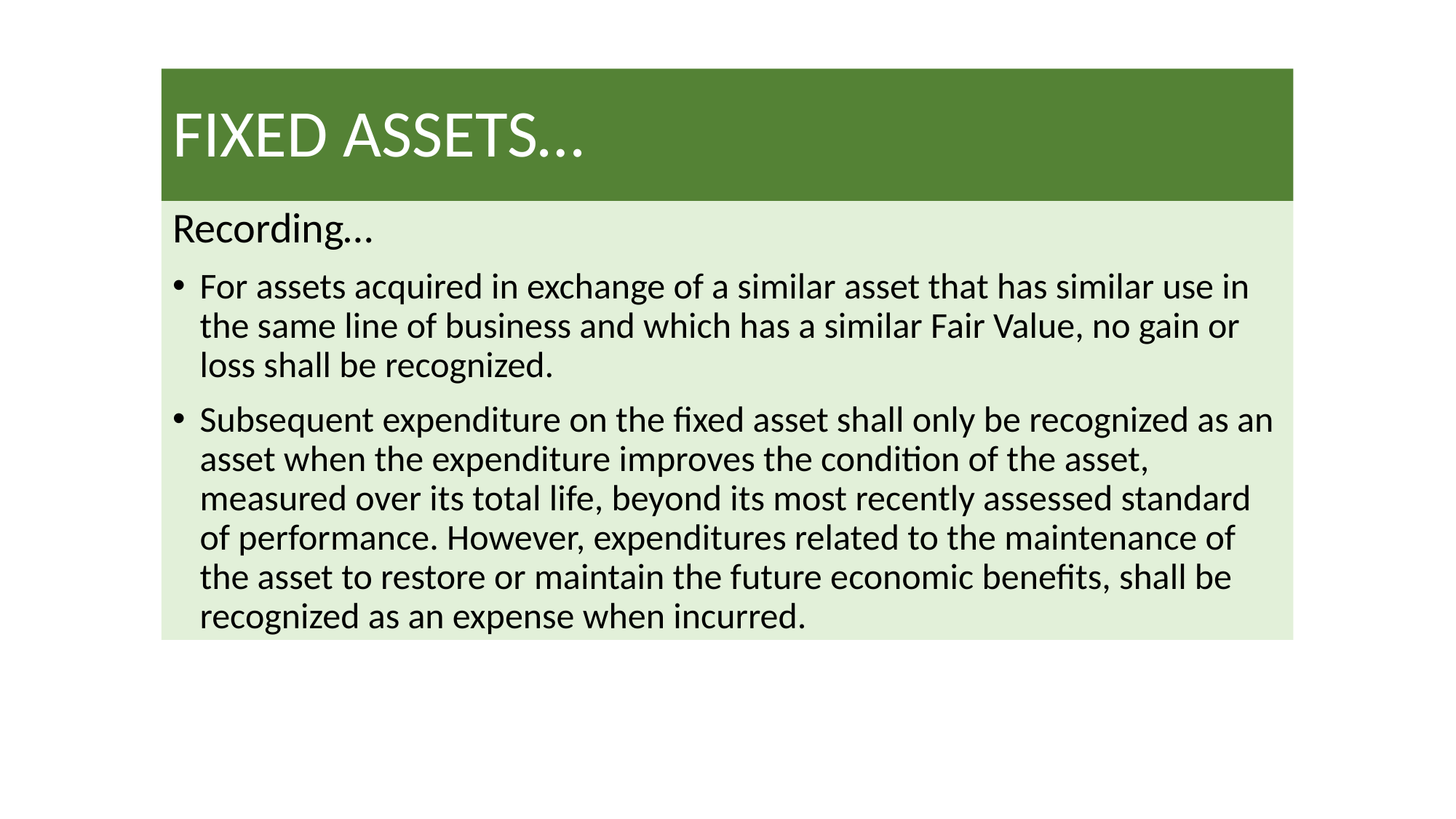

# FIXED ASSETS…
Recording…
For assets acquired in exchange of a similar asset that has similar use in the same line of business and which has a similar Fair Value, no gain or loss shall be recognized.
Subsequent expenditure on the fixed asset shall only be recognized as an asset when the expenditure improves the condition of the asset, measured over its total life, beyond its most recently assessed standard of performance. However, expenditures related to the maintenance of the asset to restore or maintain the future economic benefits, shall be recognized as an expense when incurred.